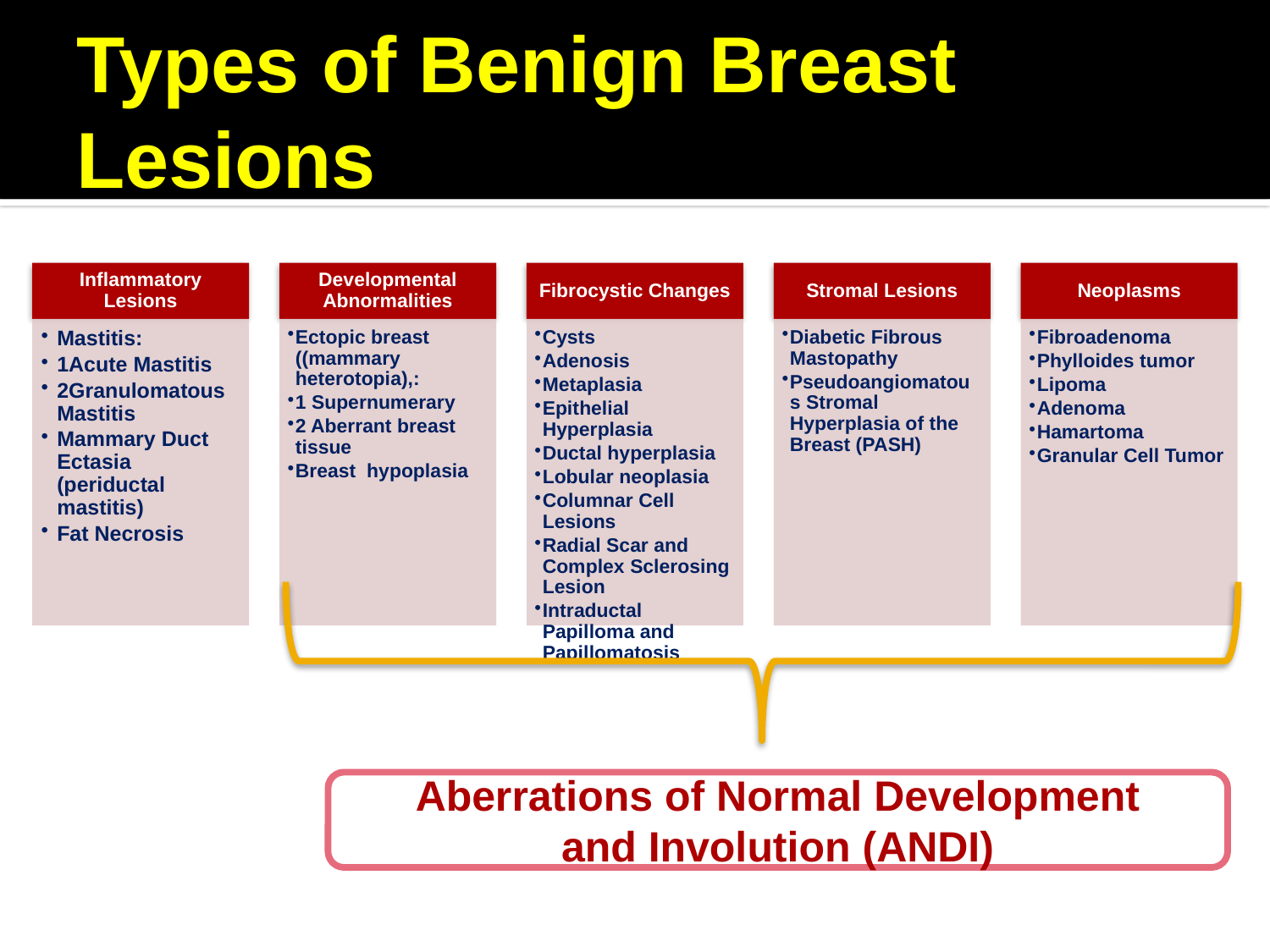

Inflammatory Lesions
Mastitis:
1Acute Mastitis
2Granulomatous Mastitis
Mammary Duct Ectasia (periductal mastitis)
Fat Necrosis

Developmental Abnormalities
Ectopic breast ((mammary heterotopia),:
1 Supernumerary
2 Aberrant breast tissue
Breast  hypoplasia
Fibrocystic Changes
Cysts
Adenosis
Metaplasia
Epithelial Hyperplasia
Ductal hyperplasia
Lobular neoplasia
Columnar Cell Lesions
Radial Scar and Complex Sclerosing Lesion
Intraductal Papilloma and Papillomatosis
Stromal Lesions
Diabetic Fibrous Mastopathy
Pseudoangiomatous Stromal Hyperplasia of the Breast (PASH)
Neoplasms
Fibroadenoma
Phylloides tumor
Lipoma
Adenoma
Hamartoma
Granular Cell Tumor
# Types of Benign Breast Lesions

Aberrations of Normal Development
and Involution (ANDI)